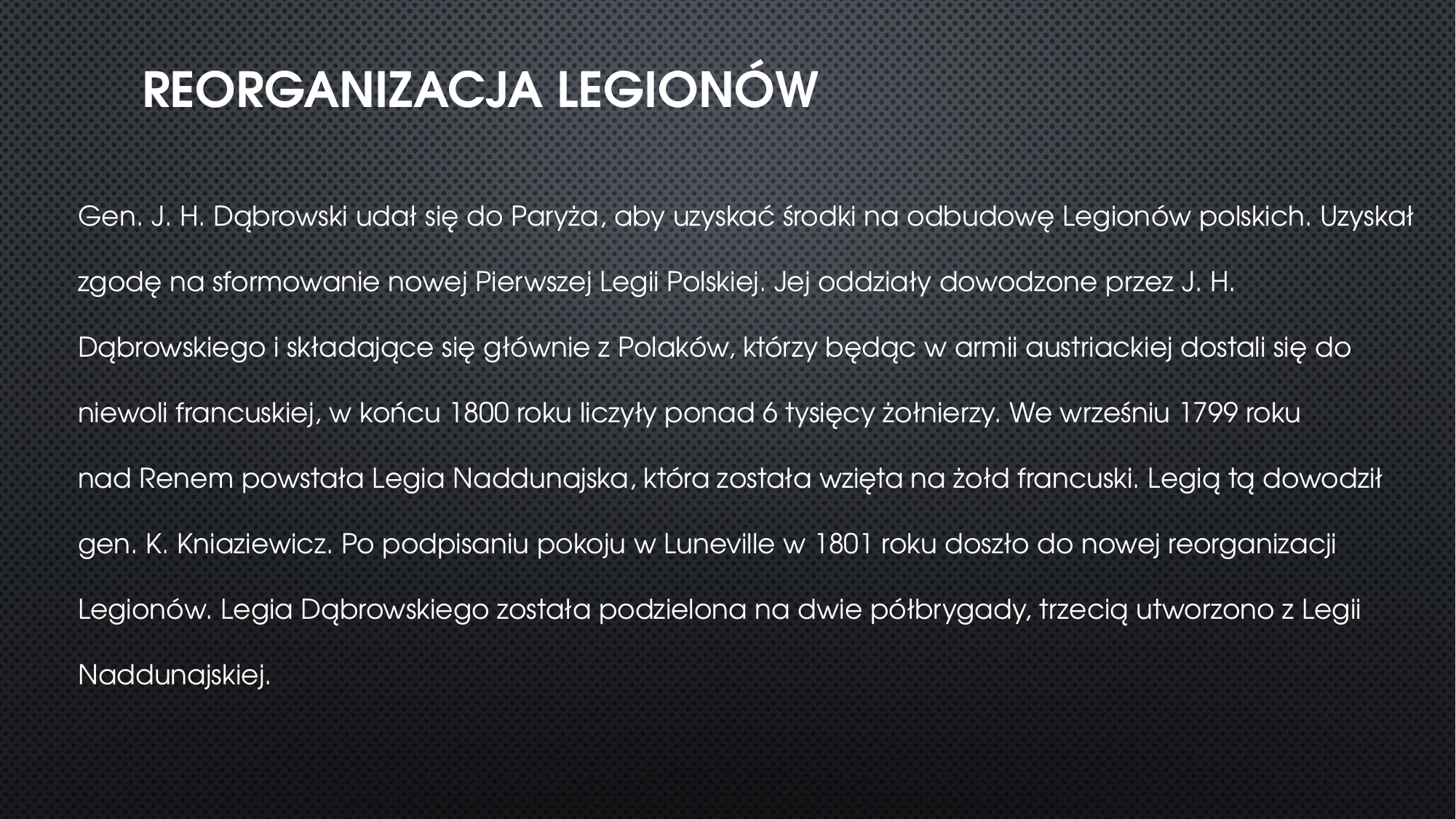

# Reorganizacja Legionów
Gen. J. H. Dąbrowski udał się do Paryża, aby uzyskać środki na odbudowę Legionów polskich. Uzyskał zgodę na sformowanie nowej Pierwszej Legii Polskiej. Jej oddziały dowodzone przez J. H. Dąbrowskiego i składające się głównie z Polaków, którzy będąc w armii austriackiej dostali się do niewoli francuskiej, w końcu 1800 roku liczyły ponad 6 tysięcy żołnierzy. We wrześniu 1799 roku nad Renem powstała Legia Naddunajska, która została wzięta na żołd francuski. Legią tą dowodził gen. K. Kniaziewicz. Po podpisaniu pokoju w Luneville w 1801 roku doszło do nowej reorganizacji Legionów. Legia Dąbrowskiego została podzielona na dwie półbrygady, trzecią utworzono z Legii Naddunajskiej.